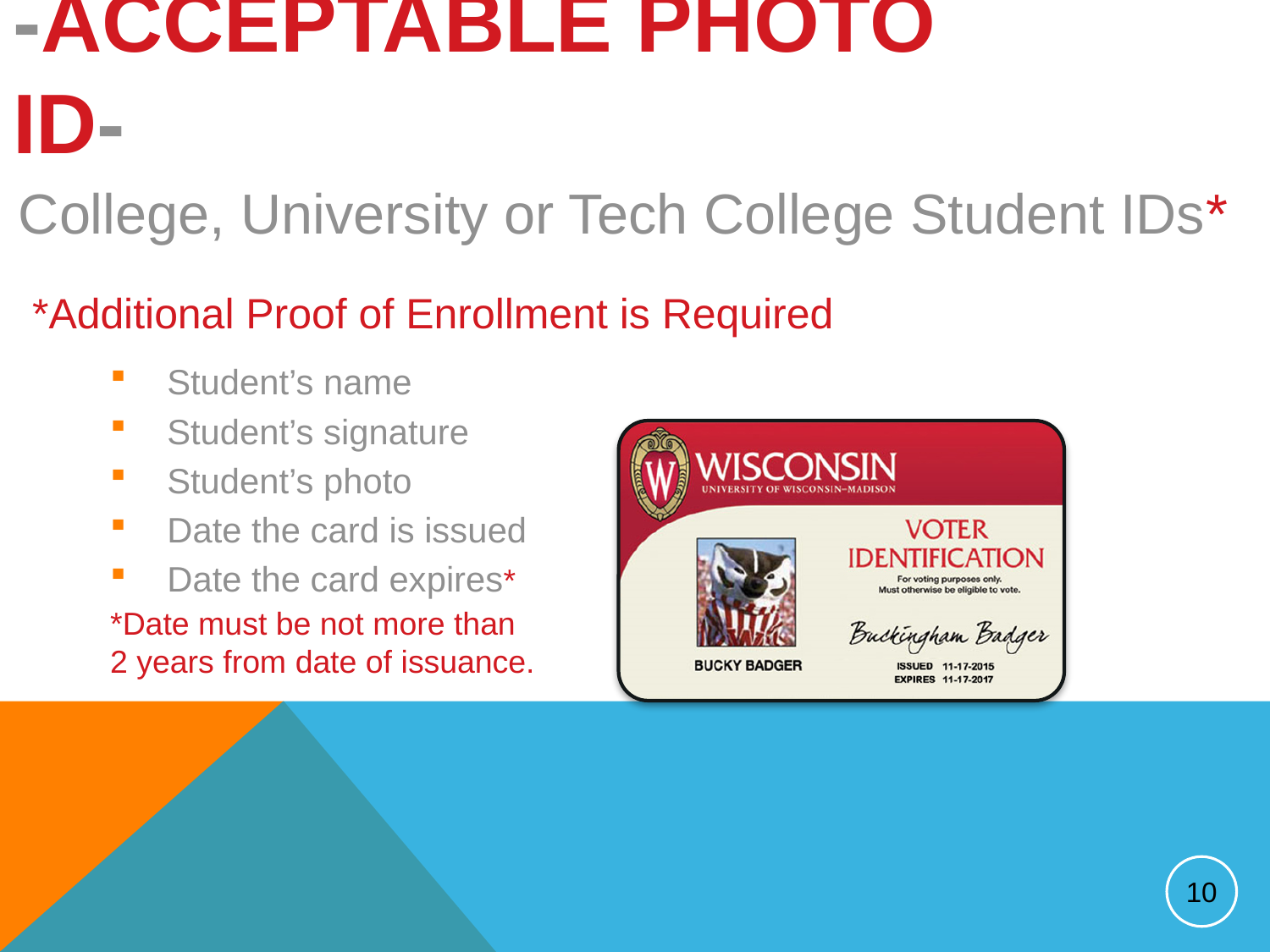

# -ACCEPTABLE PHOTO ID-
College, University or Tech College Student IDs*
*Additional Proof of Enrollment is Required
Student’s name
Student’s signature
Student’s photo
Date the card is issued
Date the card expires*
*Date must be not more than 2 years from date of issuance.

10